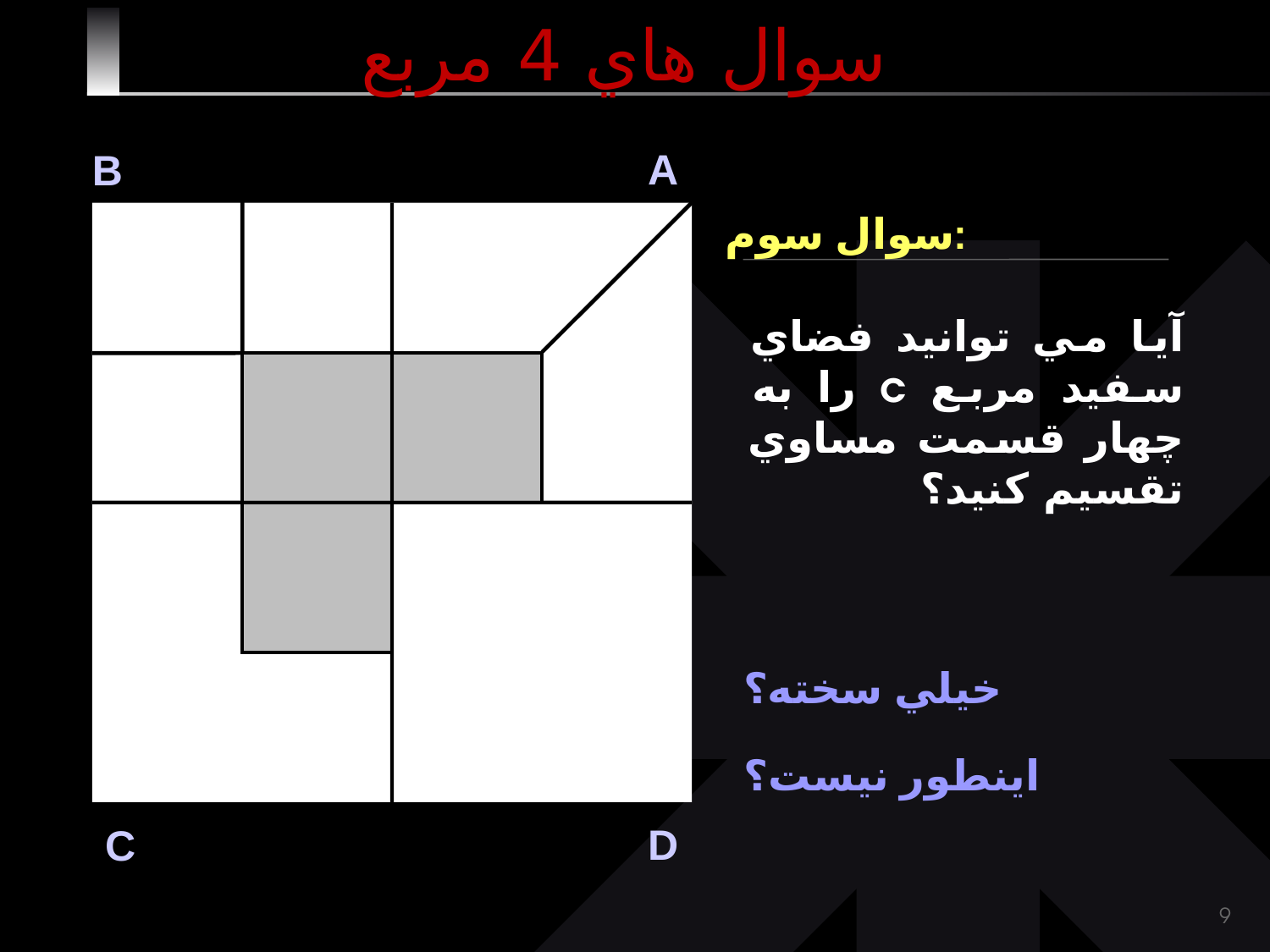

# سوال هاي 4 مربع
A
B
سوال سوم:

آيا مي توانيد فضاي سفيد مربع c را به چهار قسمت مساوي تقسيم كنيد؟
خيلي سخته؟
اينطور نيست؟
D
C
9